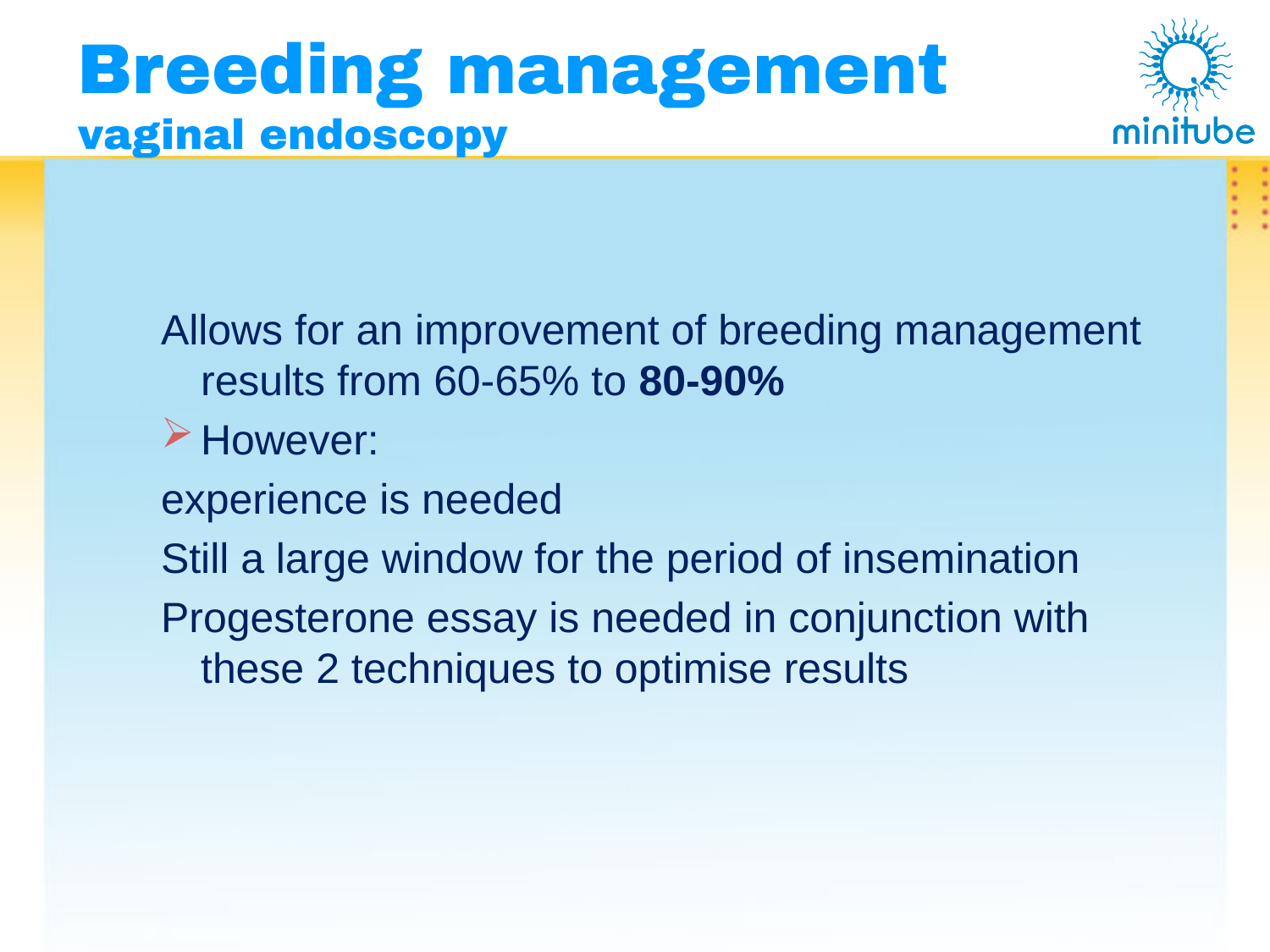

# Breeding management vaginal endoscopy
Allows for an improvement of breeding management results from 60-65% to 80-90%
However:
experience is needed
Still a large window for the period of insemination
Progesterone essay is needed in conjunction with these 2 techniques to optimise results